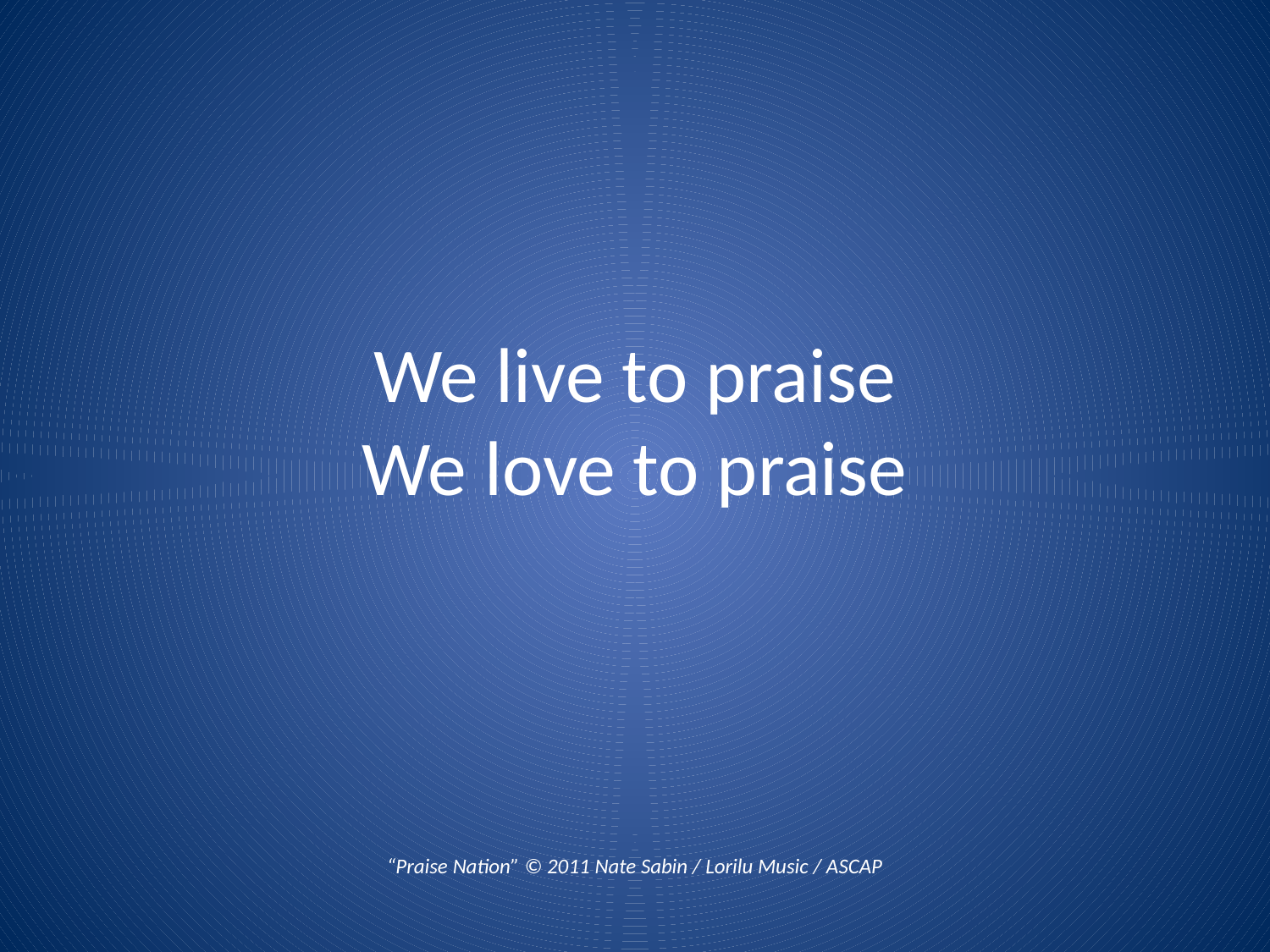

# We live to praise We love to praise
“Praise Nation” © 2011 Nate Sabin / Lorilu Music / ASCAP